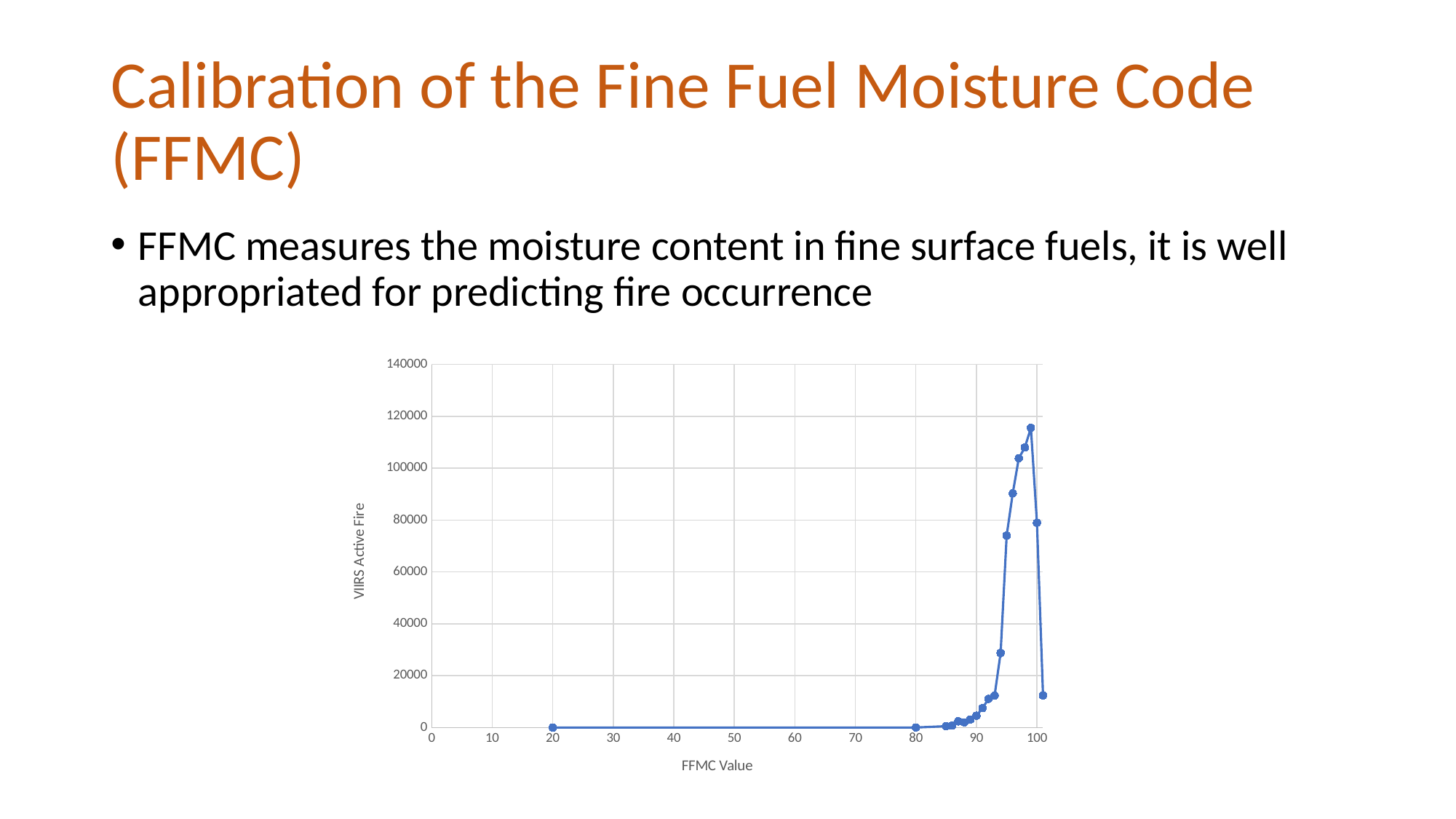

# Calibration of the Fine Fuel Moisture Code (FFMC)
FFMC measures the moisture content in fine surface fuels, it is well appropriated for predicting fire occurrence

### Chart

| Category |  |
|---|---|